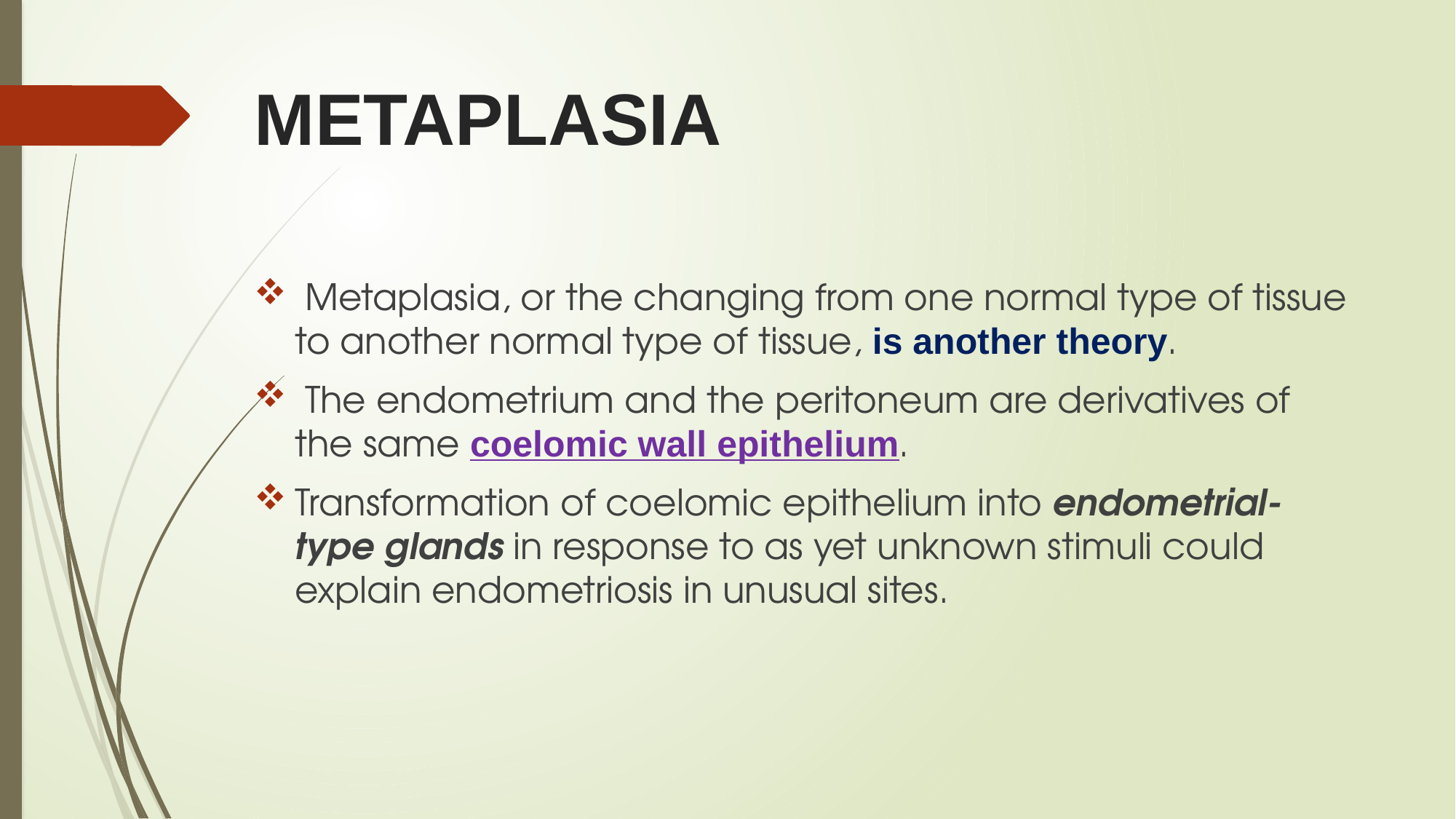

# METAPLASIA
 Metaplasia, or the changing from one normal type of tissue to another normal type of tissue, is another theory.
 The endometrium and the peritoneum are derivatives of the same coelomic wall epithelium.
Transformation of coelomic epithelium into endometrial-type glands in response to as yet unknown stimuli could explain endometriosis in unusual sites.